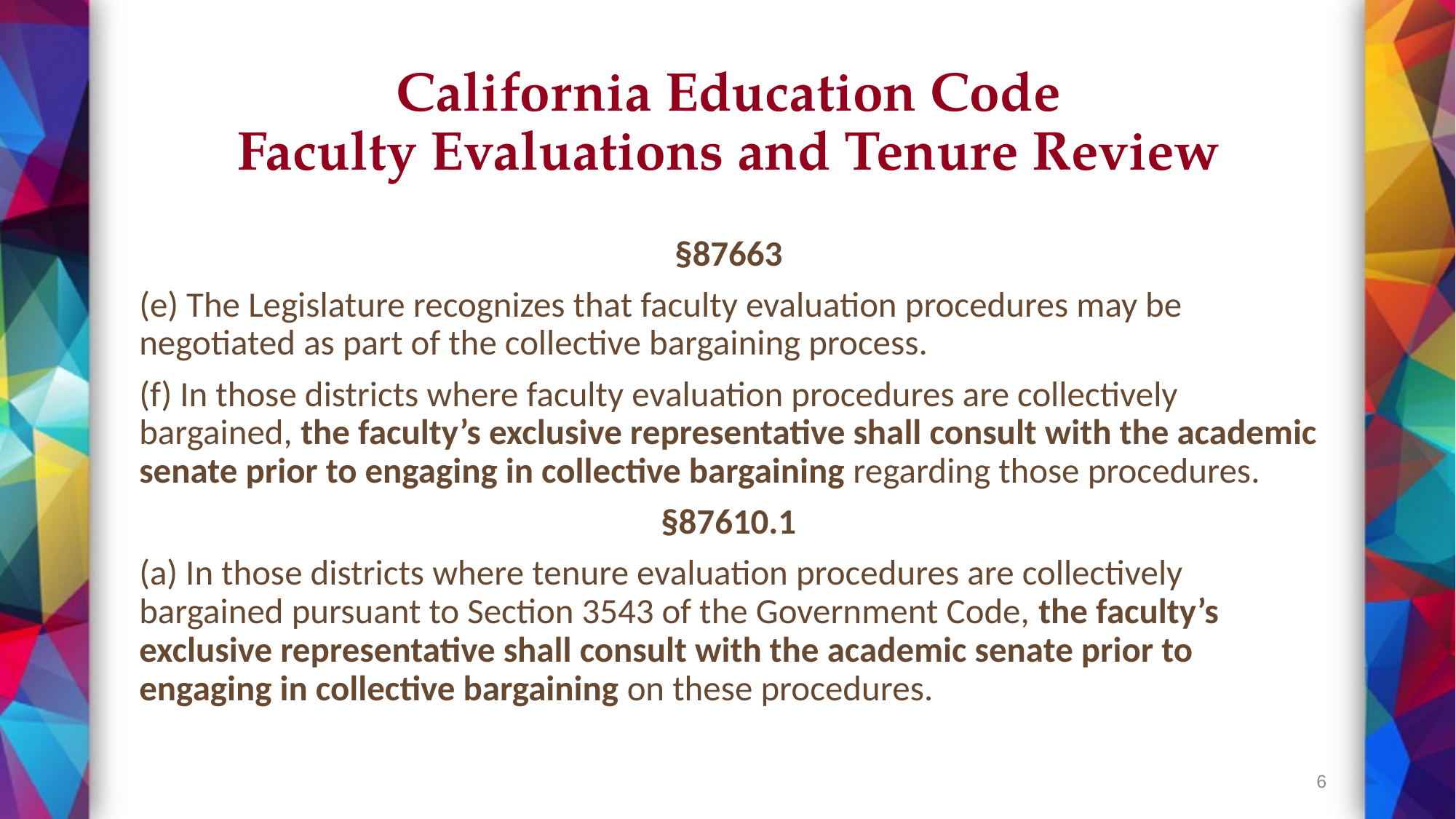

# California Education Code Faculty Evaluations and Tenure Review
§87663
(e) The Legislature recognizes that faculty evaluation procedures may be negotiated as part of the collective bargaining process.
(f) In those districts where faculty evaluation procedures are collectively bargained, the faculty’s exclusive representative shall consult with the academic senate prior to engaging in collective bargaining regarding those procedures.
§87610.1
(a) In those districts where tenure evaluation procedures are collectively bargained pursuant to Section 3543 of the Government Code, the faculty’s exclusive representative shall consult with the academic senate prior to engaging in collective bargaining on these procedures.